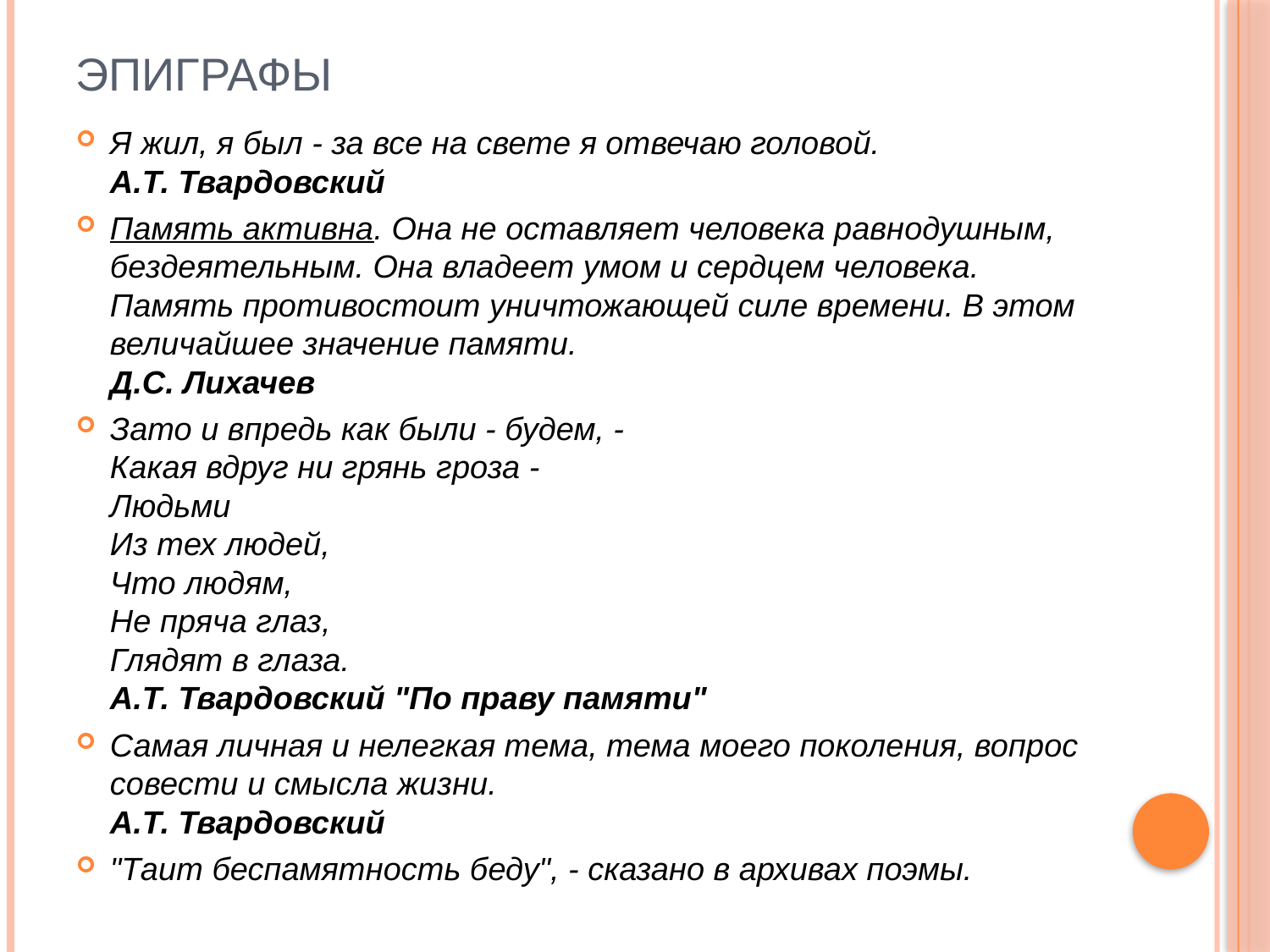

# эпиграфы
Я жил, я был - за все на свете я отвечаю головой.
А.Т. Твардовский
Память активна. Она не оставляет человека равнодушным, бездеятельным. Она владеет умом и сердцем человека. Память противостоит уничтожающей силе времени. В этом величайшее значение памяти. 
Д.С. Лихачев
Зато и впредь как были - будем, - 
Какая вдруг ни грянь гроза - 
Людьми 
Из тех людей,
Что людям, 
Не пряча глаз,
Глядят в глаза.
А.Т. Твардовский "По праву памяти"
Самая личная и нелегкая тема, тема моего поколения, вопрос совести и смысла жизни.
А.Т. Твардовский
"Таит беспамятность беду", - сказано в архивах поэмы.